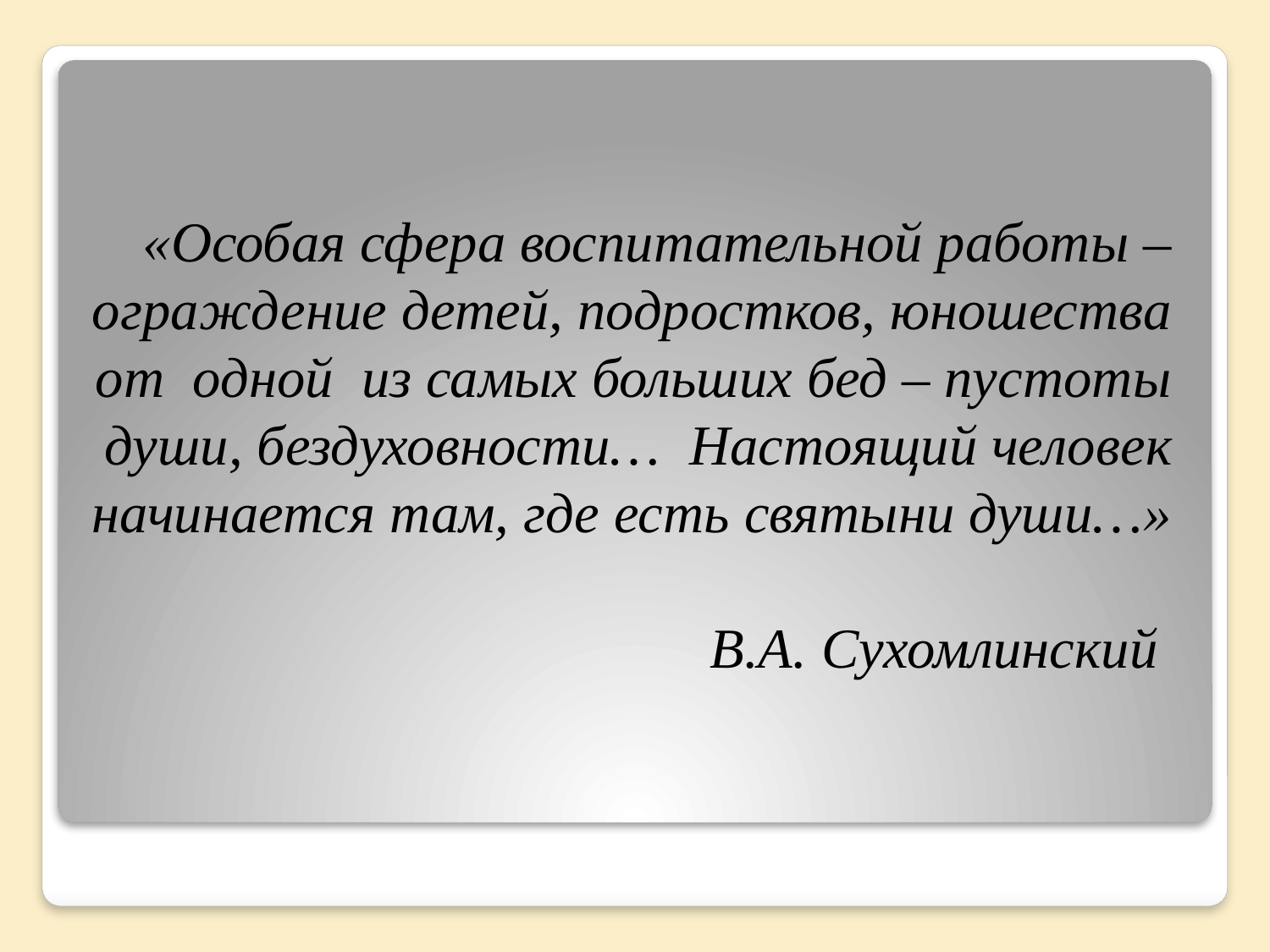

# «Особая сфера воспитательной работы – ограждение детей, подростков, юношества от  одной  из самых больших бед – пустоты души, бездуховности…  Настоящий человек начинается там, где есть святыни души…» В.А. Сухомлинский